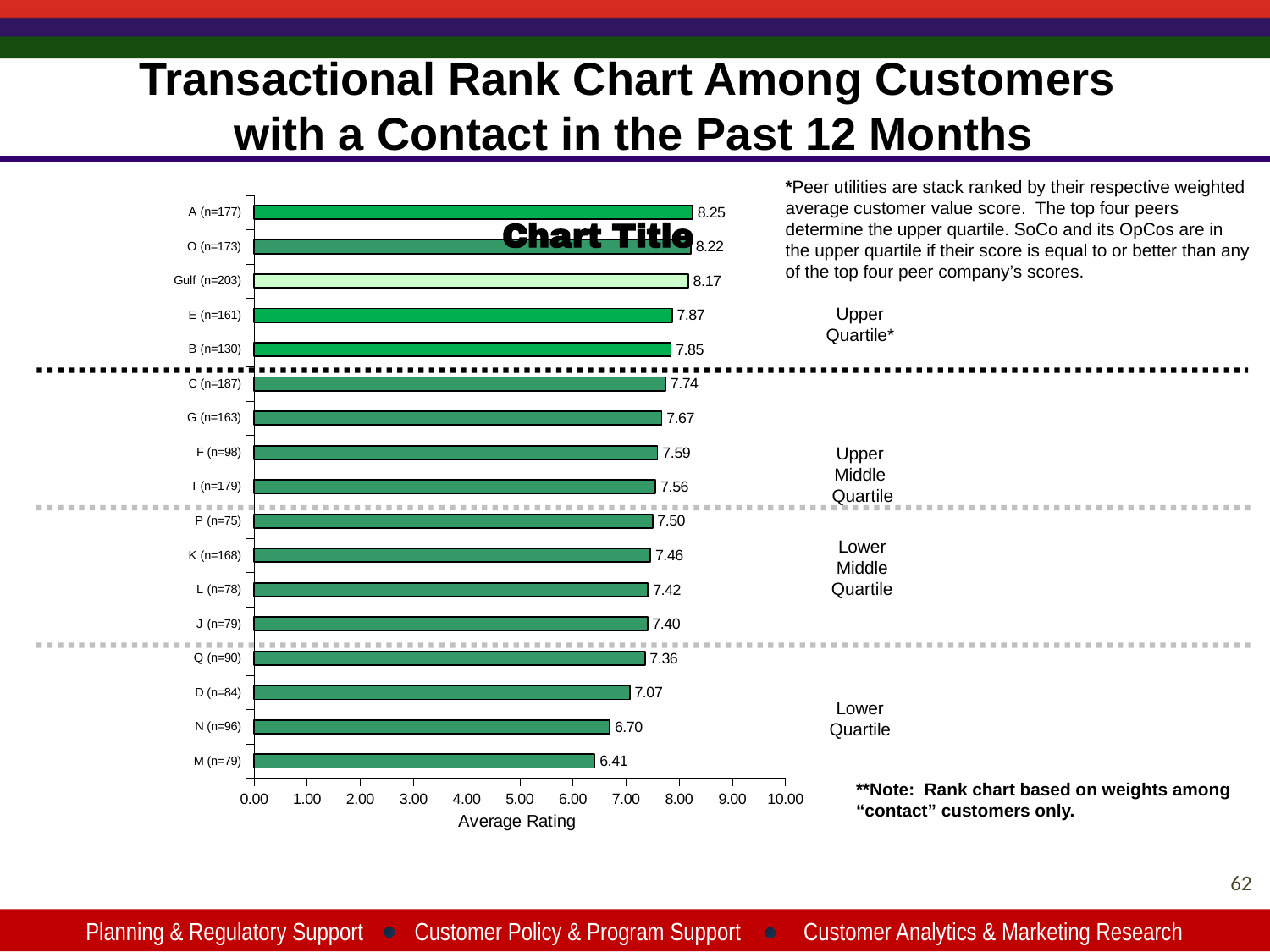

# Transactional Rank Chart Among Customers with a Contact in the Past 12 Months
*Peer utilities are stack ranked by their respective weighted average customer value score.  The top four peers determine the upper quartile. SoCo and its OpCos are in the upper quartile if their score is equal to or better than any of the top four peer company’s scores.

### Chart:

| Category |  |
|---|---|
| M (n=79) | 6.412609858231167 |
| N (n=96) | 6.696886948303513 |
| D (n=84) | 7.069404966309131 |
| Q (n=90) | 7.356300858124126 |
| J (n=79) | 7.403901976851444 |
| L (n=78) | 7.417003022280094 |
| K (n=168) | 7.462549444581578 |
| P (n=75) | 7.499827645018637 |
| I (n=179) | 7.557579749960797 |
| F (n=98) | 7.594816276280231 |
| G (n=163) | 7.672457448854576 |
| C (n=187) | 7.744979216995864 |
| B (n=130) | 7.847558875836786 |
| E (n=161) | 7.868586377699015 |
| Gulf (n=203) | 8.171461174621252 |
| O (n=173) | 8.221438170027112 |
| A (n=177) | 8.254127113278212 |
Upper Quartile*

Upper
Middle
 Quartile

Lower Middle Quartile

Lower Quartile
**Note:  Rank chart based on weights among “contact” customers only.
62